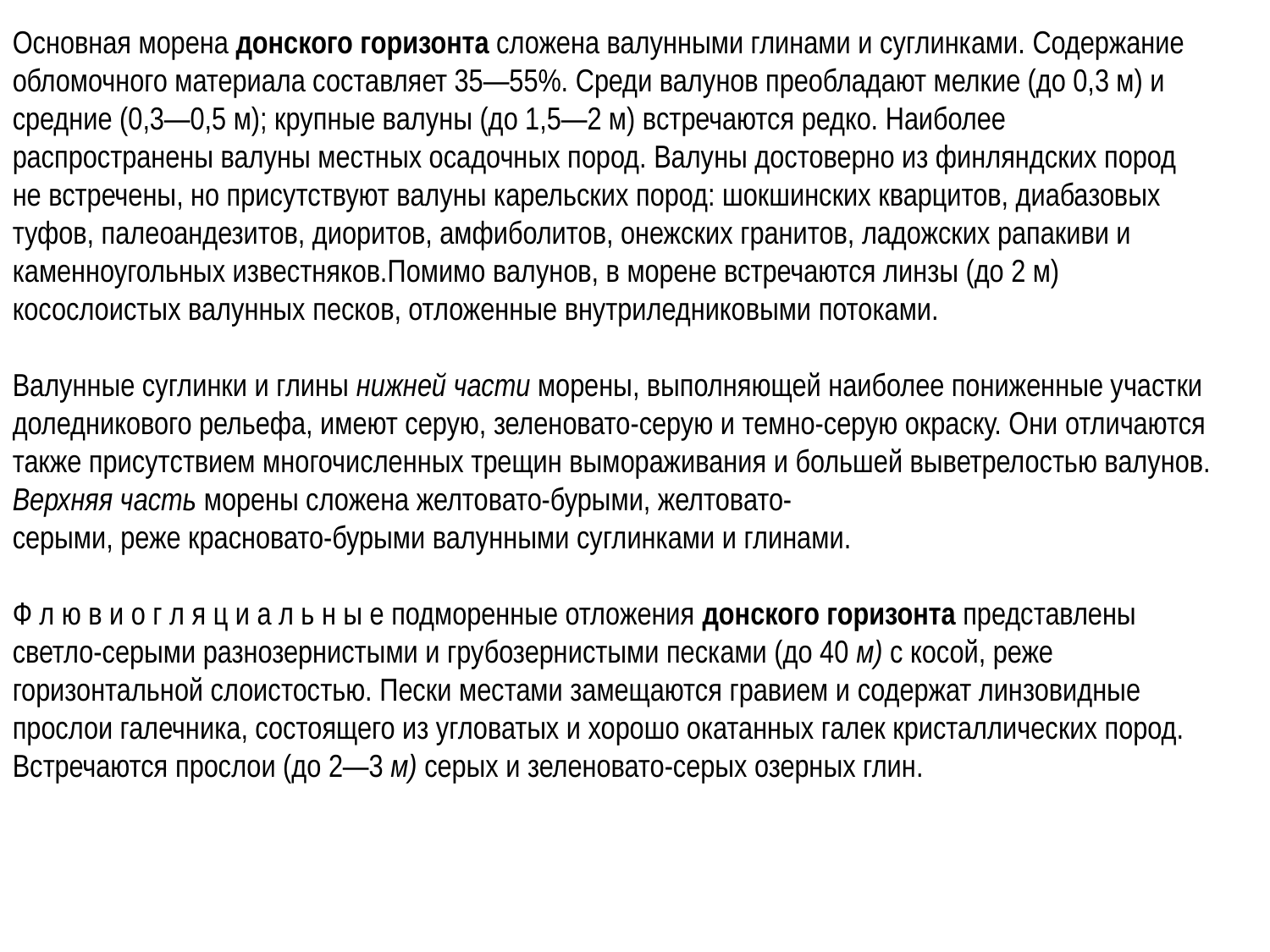

Основная морена донского горизонта сложена валунными глинами и суглинками. Содержание обломочного материала составляет 35—55%. Среди валунов преобладают мелкие (до 0,3 м) и средние (0,3—0,5 м); крупные валуны (до 1,5—2 м) встречаются редко. Наиболее распространены валуны местных осадочных пород. Валуны достоверно из финляндских пород не встречены, но присутствуют валуны карельских пород: шокшинских кварцитов, диабазовых туфов, палеоандезитов, диоритов, амфиболитов, онежских гранитов, ладожских рапакиви и каменноугольных известняков.Помимо валунов, в морене встречаются линзы (до 2 м) косослоистых валунных песков, отложенные внутриледниковыми потоками.

Валунные суглинки и глины нижней части морены, выполняющей наиболее пониженные участки доледникового рельефа, имеют серую, зеленовато-серую и темно-серую окраску. Они отличаются также присутствием многочисленных трещин вымораживания и большей выветрелостью валунов. Верхняя часть морены сложена желтовато-бурыми, желтовато-
серыми, реже красновато-бурыми валунными суглинками и глинами.

Ф л ю в и о г л я ц и а л ь н ы е подморенные отложения донского горизонта представлены светло-серыми разнозернистыми и грубозернистыми песками (до 40 м) с косой, реже горизонтальной слоистостью. Пески местами замещаются гравием и содержат линзовидные прослои галечника, состоящего из угловатых и хорошо окатанных галек кристаллических пород. Встречаются прослои (до 2—3 м) серых и зеленовато-серых озерных глин.